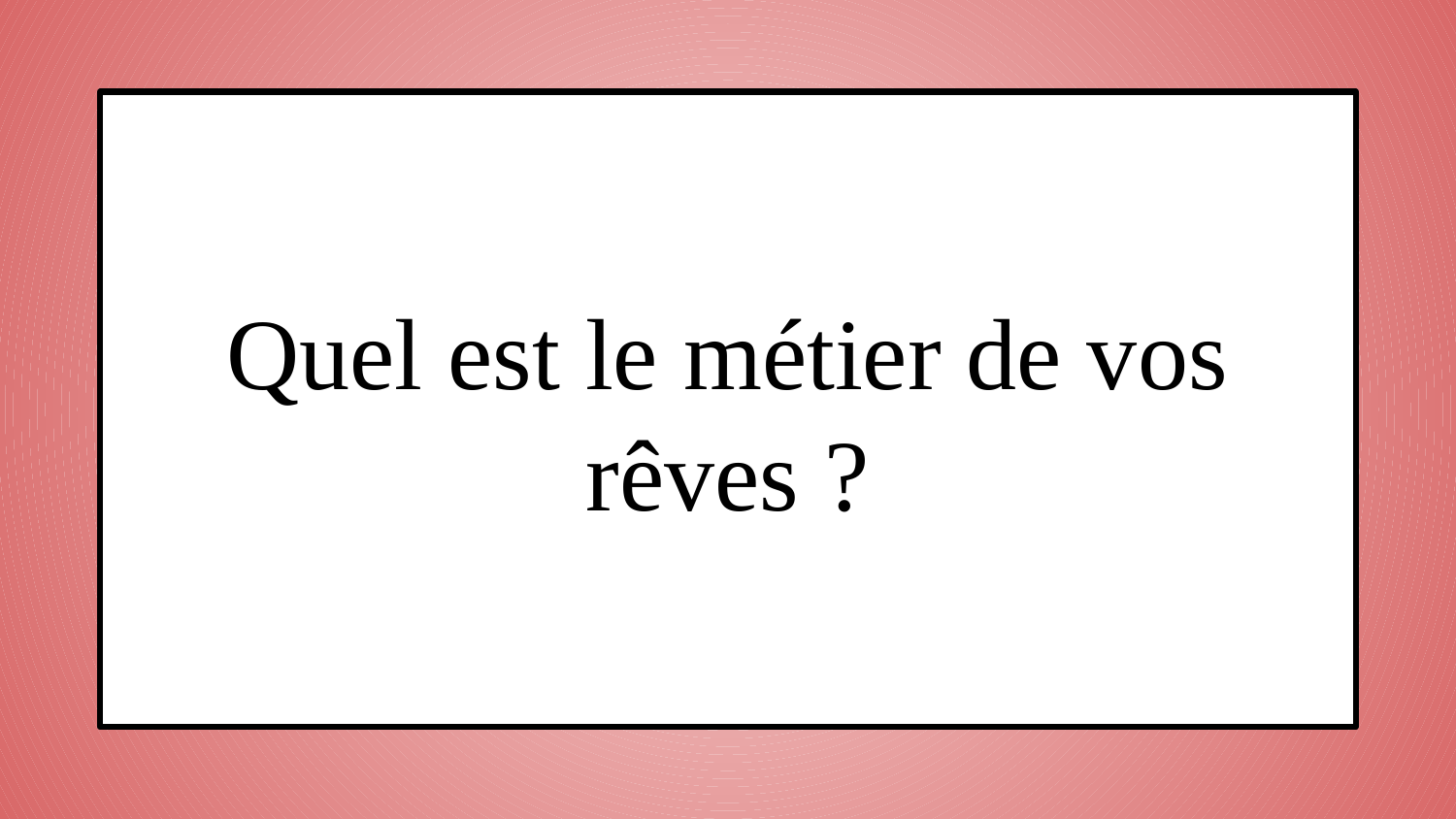

Quel est le métier de vos rêves ?